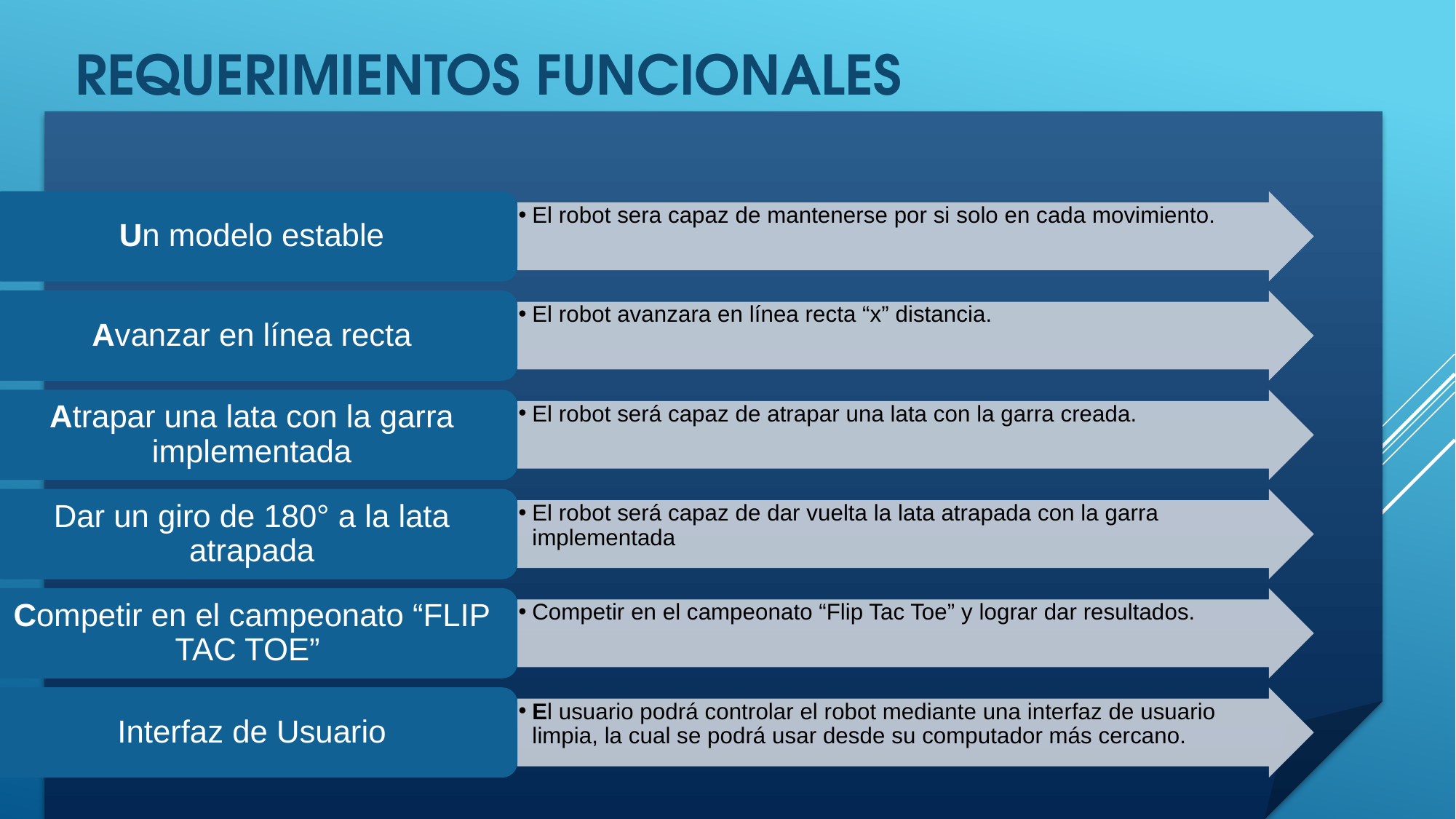

REQUERIMIENTOS FUNCIONALES

Un modelo estable
El robot sera capaz de mantenerse por si solo en cada movimiento.

Avanzar en línea recta
El robot avanzara en línea recta “x” distancia.

Atrapar una lata con la garra implementada
El robot será capaz de atrapar una lata con la garra creada.

Dar un giro de 180° a la lata atrapada
El robot será capaz de dar vuelta la lata atrapada con la garra implementada

Competir en el campeonato “FLIP TAC TOE”
Competir en el campeonato “Flip Tac Toe” y lograr dar resultados.

Interfaz de Usuario
El usuario podrá controlar el robot mediante una interfaz de usuario limpia, la cual se podrá usar desde su computador más cercano.